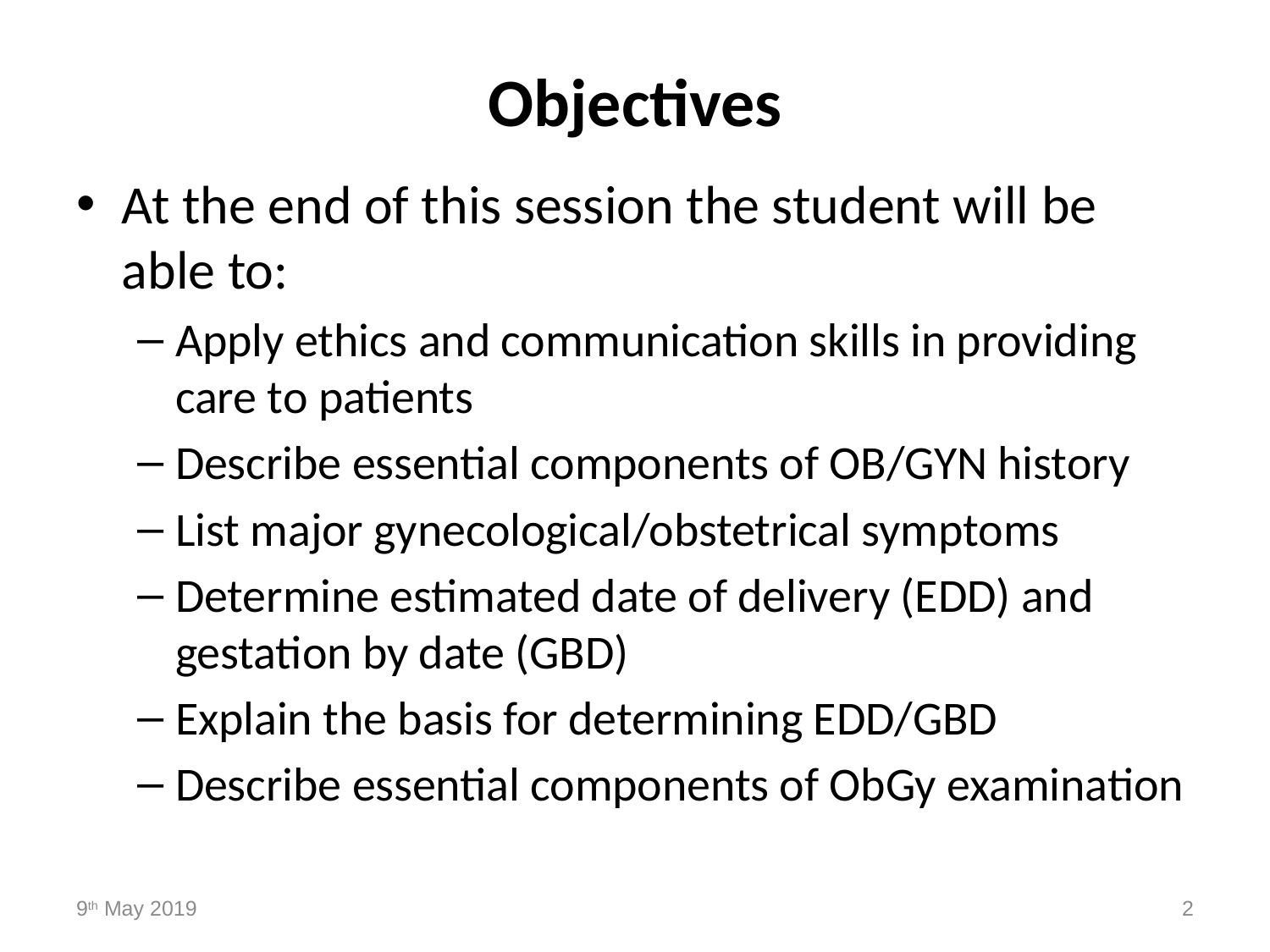

Objectives

At the end of this session the student will be able to:
Apply ethics and communication skills in providing care to patients
Describe essential components of OB/GYN history
List major gynecological/obstetrical symptoms
Determine estimated date of delivery (EDD) and gestation by date (GBD)
Explain the basis for determining EDD/GBD
Describe essential components of ObGy examination

9th May 2019
2